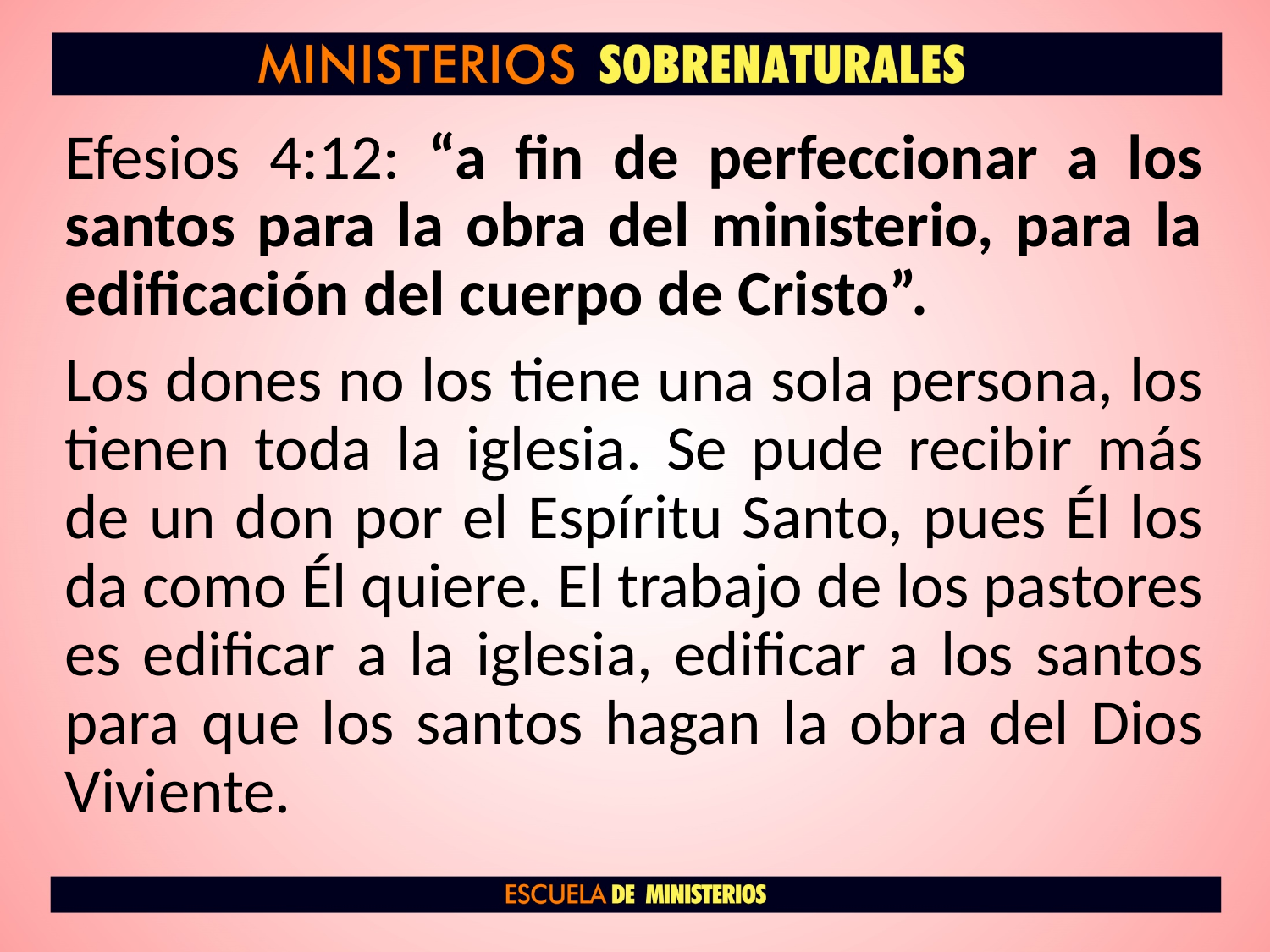

Efesios 4:12: “a fin de perfeccionar a los santos para la obra del ministerio, para la edificación del cuerpo de Cristo”.
Los dones no los tiene una sola persona, los tienen toda la iglesia. Se pude recibir más de un don por el Espíritu Santo, pues Él los da como Él quiere. El trabajo de los pastores es edificar a la iglesia, edificar a los santos para que los santos hagan la obra del Dios Viviente.